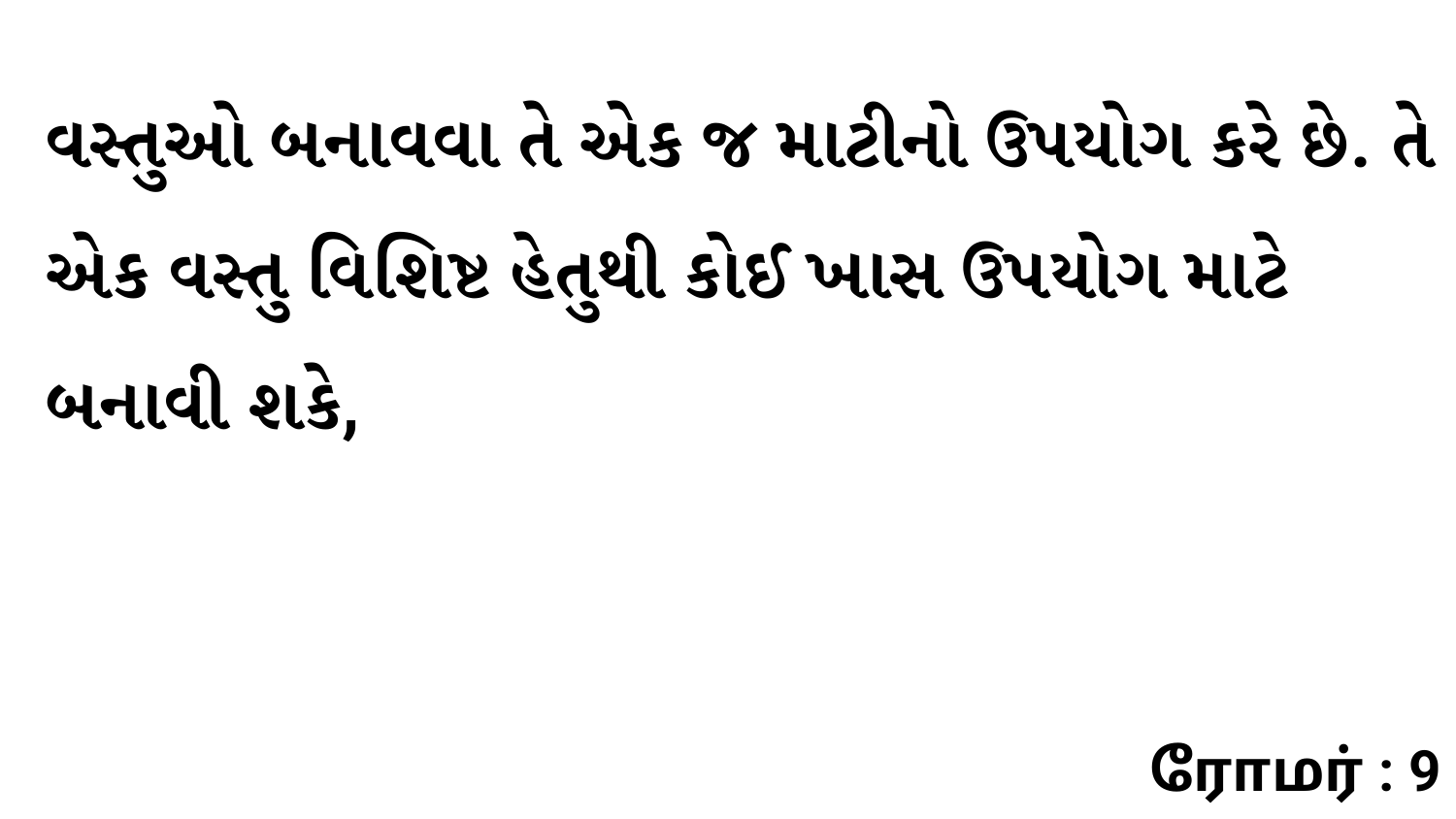

વસ્તુઓ બનાવવા તે એક જ માટીનો ઉપયોગ કરે છે. તે એક વસ્તુ વિશિષ્ટ હેતુથી કોઈ ખાસ ઉપયોગ માટે બનાવી શકે,
ரோமர் : 9